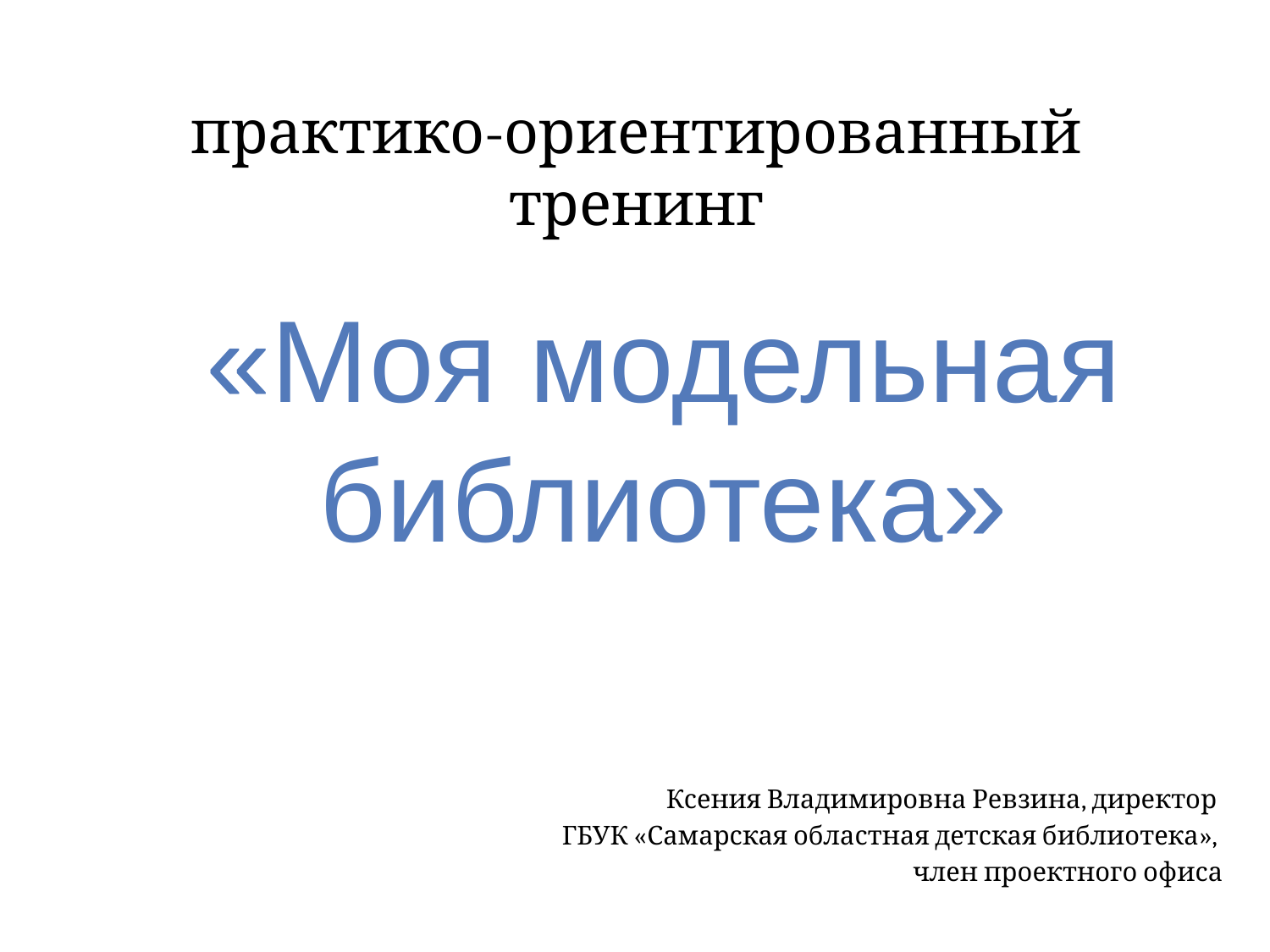

# практико-ориентированный тренинг
«Моя модельная библиотека»
Ксения Владимировна Ревзина, директор
ГБУК «Самарская областная детская библиотека»,
член проектного офиса